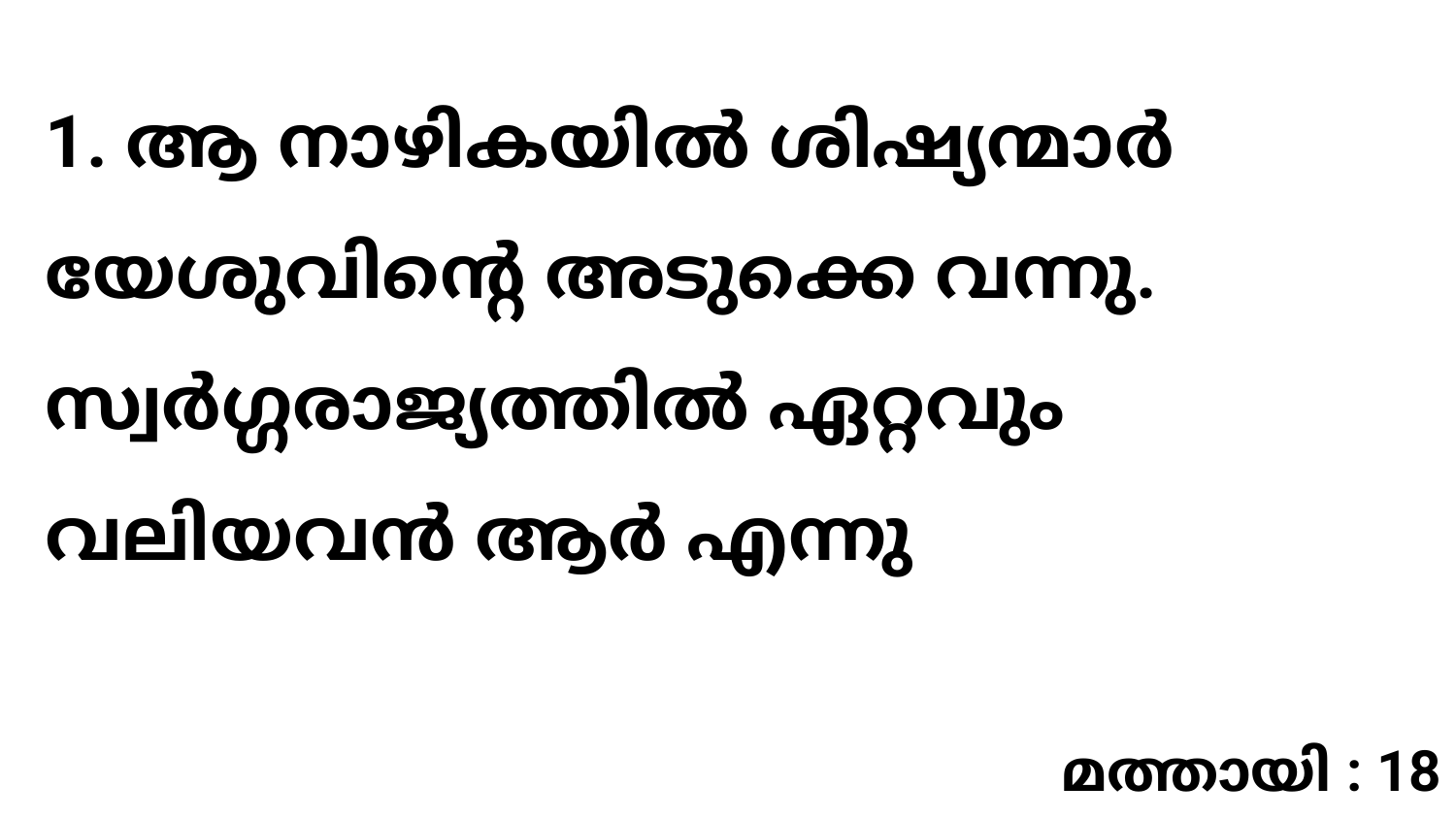

1. ആ നാഴികയിൽ ശിഷ്യന്മാർ യേശുവിന്റെ അടുക്കെ വന്നു. സ്വർഗ്ഗരാജ്യത്തിൽ ഏറ്റവും വലിയവൻ ആർ എന്നു
മത്തായി : 18